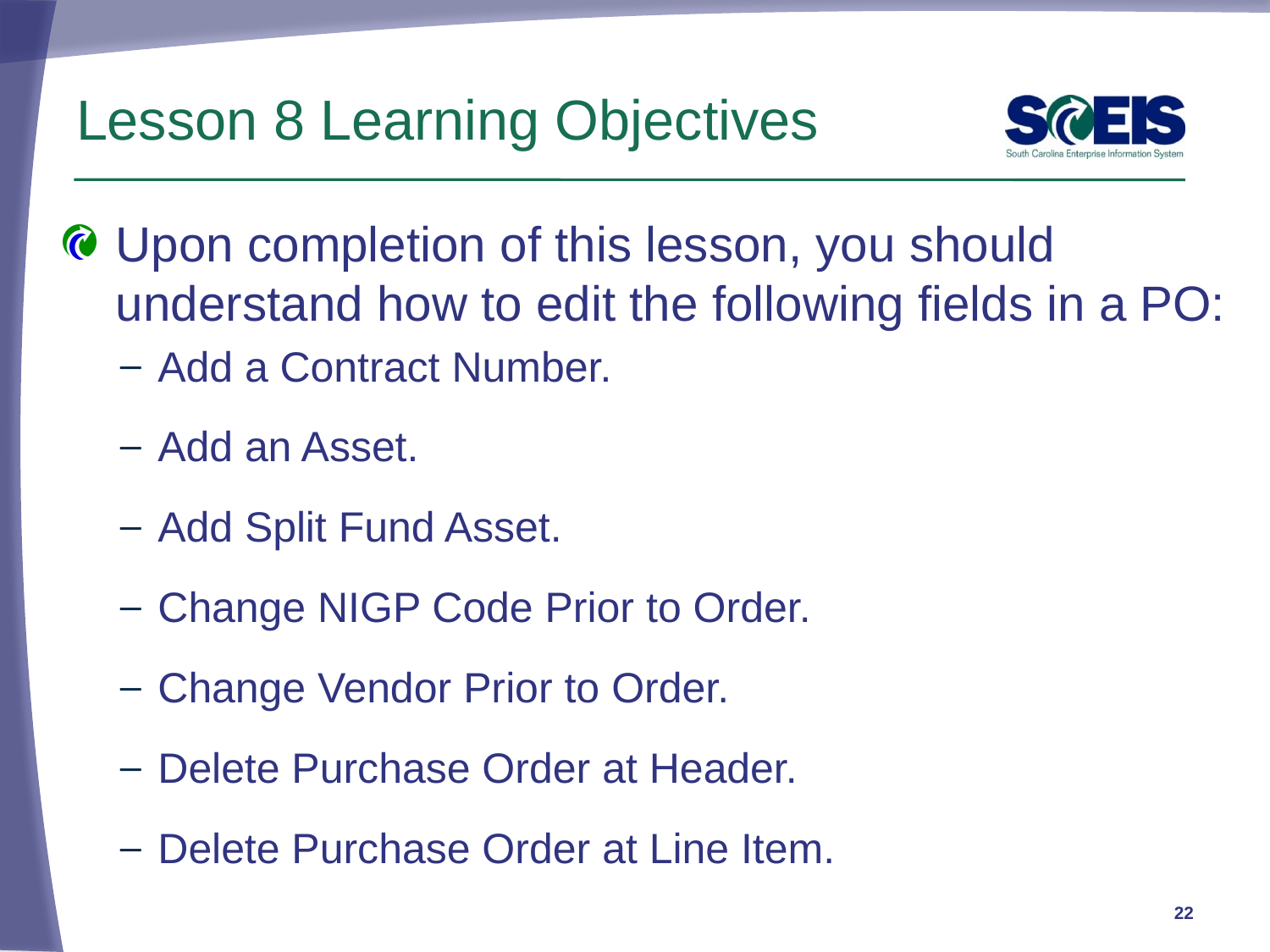

# Lesson 8 Learning Objectives
Upon completion of this lesson, you should understand how to edit the following fields in a PO:
Add a Contract Number.
Add an Asset.
Add Split Fund Asset.
Change NIGP Code Prior to Order.
Change Vendor Prior to Order.
Delete Purchase Order at Header.
Delete Purchase Order at Line Item.

22